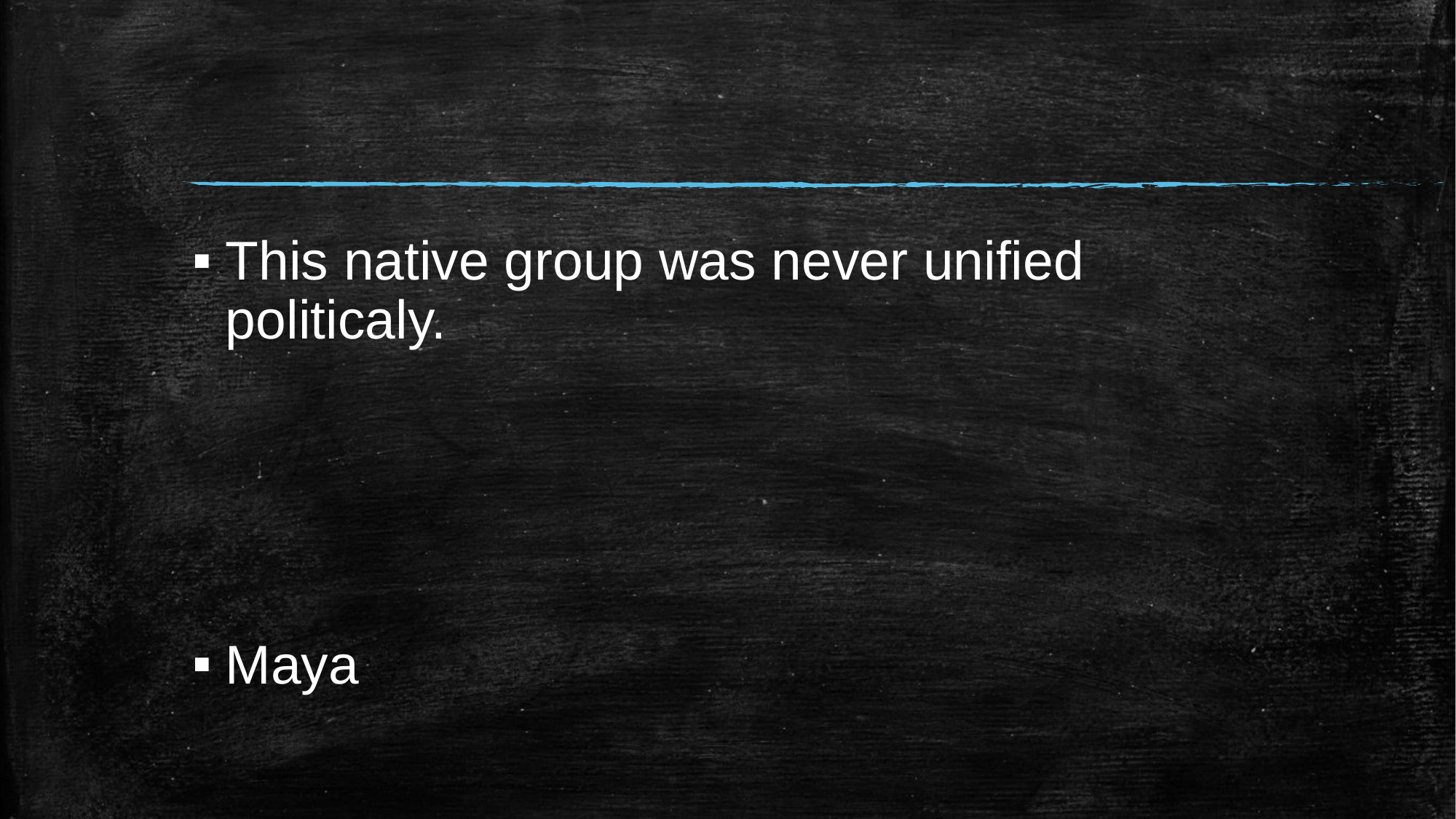

#
This native group was never unified politicaly.

Maya